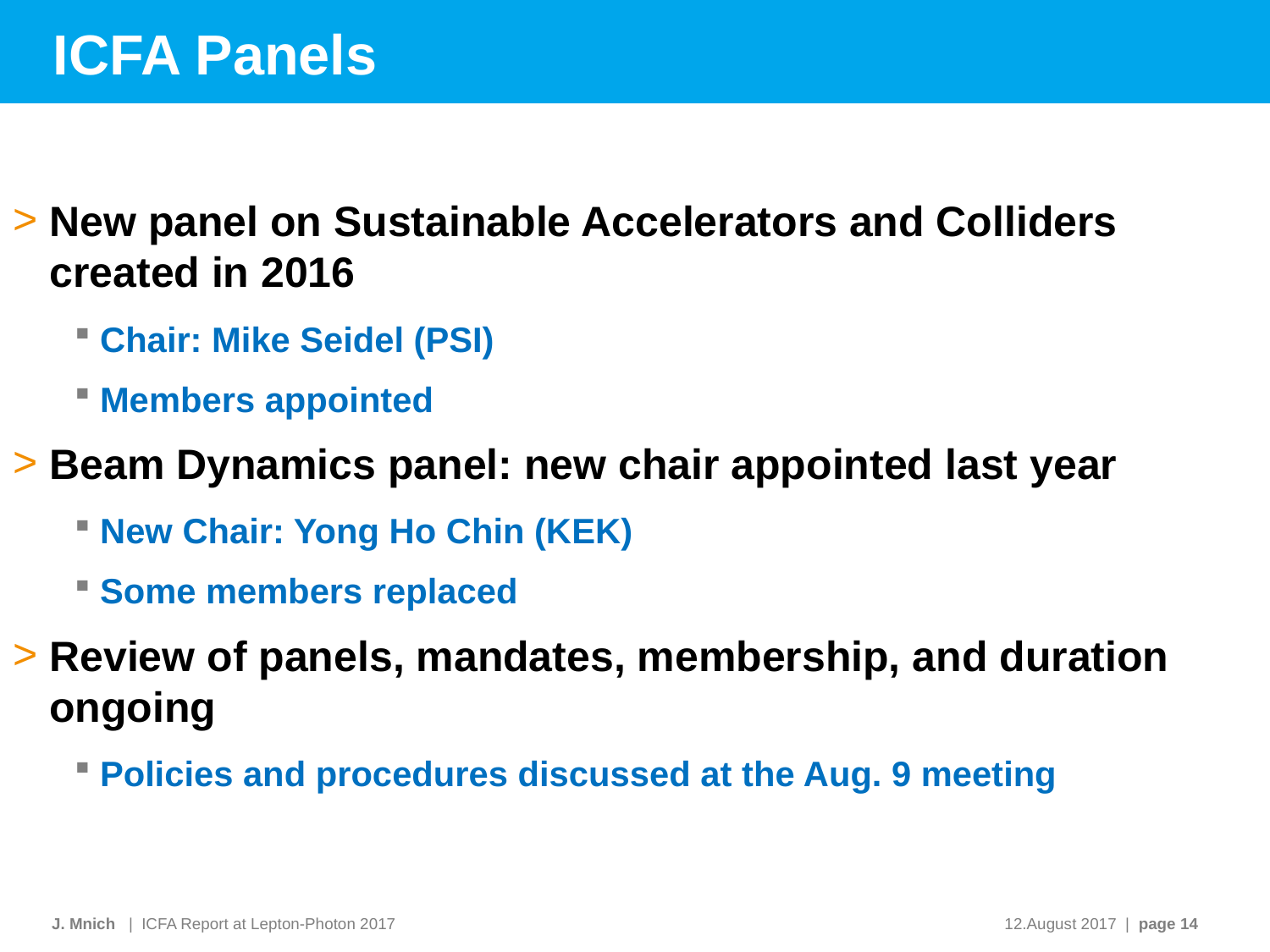

# ICFA Panels

New panel on Sustainable Accelerators and Colliders created in 2016
Chair: Mike Seidel (PSI)
Members appointed
Beam Dynamics panel: new chair appointed last year
New Chair: Yong Ho Chin (KEK)
Some members replaced
Review of panels, mandates, membership, and duration ongoing
Policies and procedures discussed at the Aug. 9 meeting